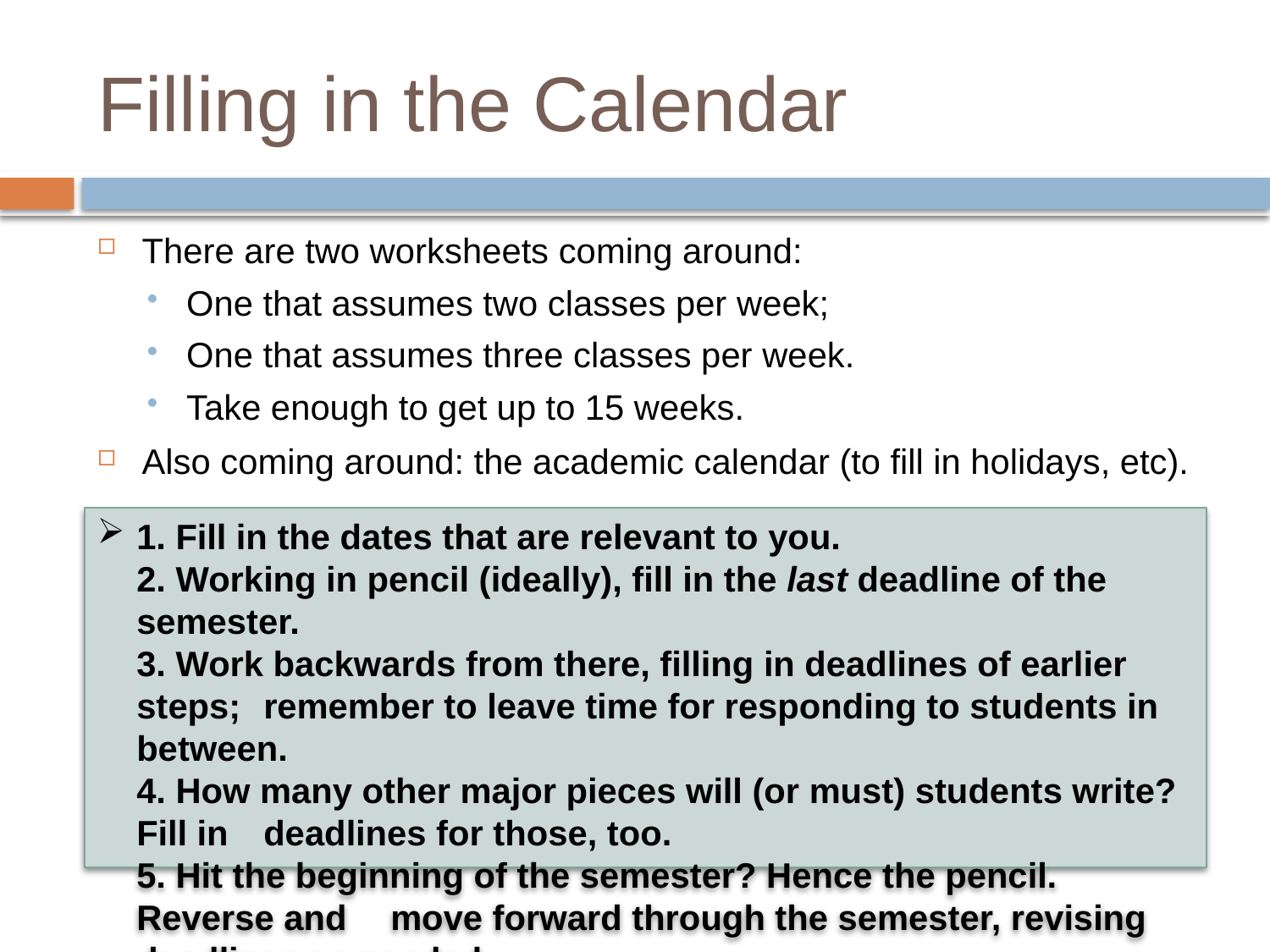

# Filling in the Calendar
There are two worksheets coming around:
One that assumes two classes per week;
One that assumes three classes per week.
Take enough to get up to 15 weeks.
Also coming around: the academic calendar (to fill in holidays, etc).

1. Fill in the dates that are relevant to you.
	2. Working in pencil (ideally), fill in the last deadline of the semester.
	3. Work backwards from there, filling in deadlines of earlier steps; 	remember to leave time for responding to students in between.
	4. How many other major pieces will (or must) students write? Fill in 	deadlines for those, too.
	5. Hit the beginning of the semester? Hence the pencil. Reverse and 	move forward through the semester, revising deadlines as needed.